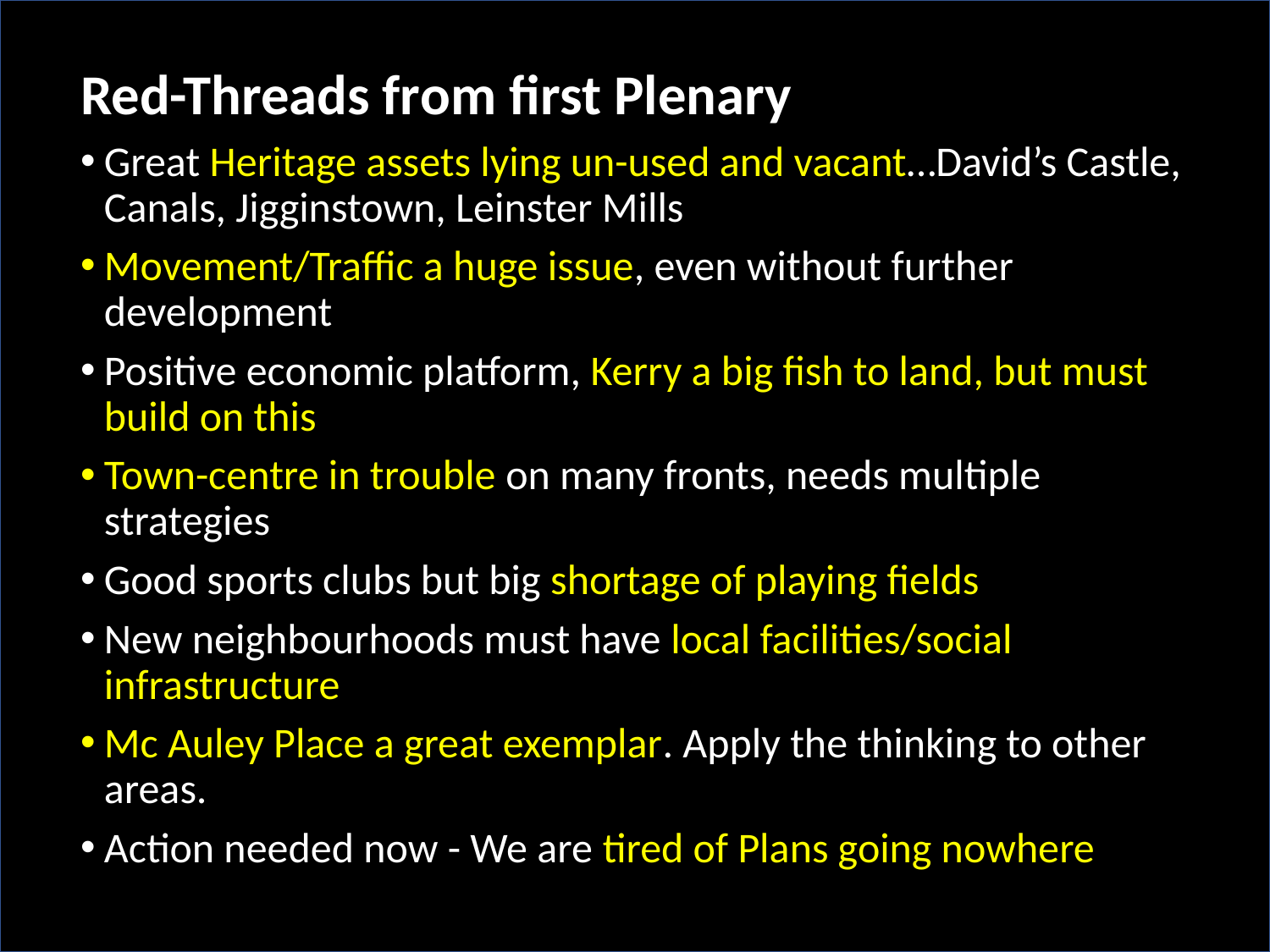

Red-Threads from first Plenary
Great Heritage assets lying un-used and vacant…David’s Castle, Canals, Jigginstown, Leinster Mills
Movement/Traffic a huge issue, even without further development
Positive economic platform, Kerry a big fish to land, but must build on this
Town-centre in trouble on many fronts, needs multiple strategies
Good sports clubs but big shortage of playing fields
New neighbourhoods must have local facilities/social infrastructure
Mc Auley Place a great exemplar. Apply the thinking to other areas.
Action needed now - We are tired of Plans going nowhere